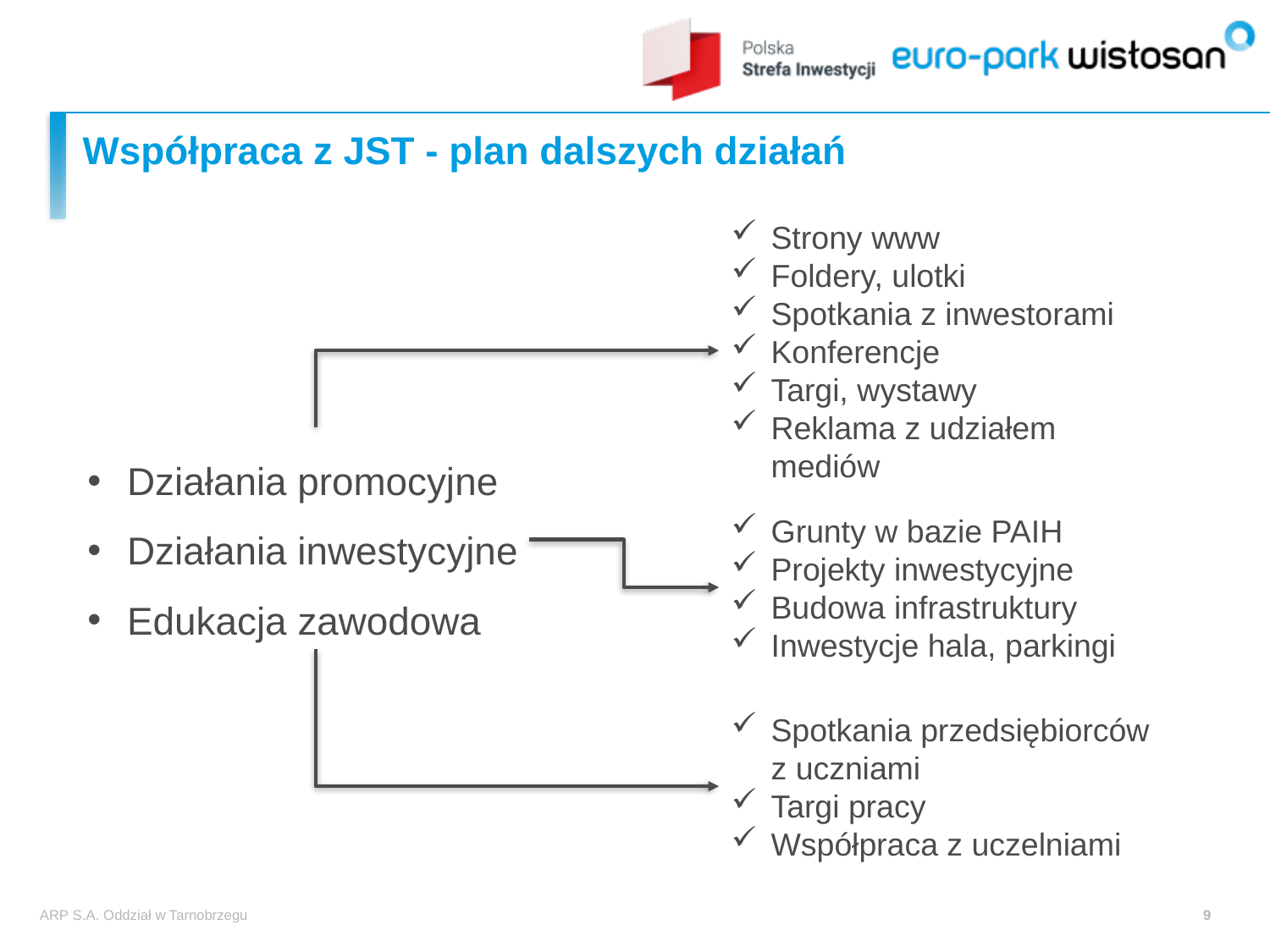

# Współpraca z JST - plan dalszych działań
Strony www
Foldery, ulotki
Spotkania z inwestorami
Konferencje
Targi, wystawy
Reklama z udziałem mediów
Działania promocyjne
Działania inwestycyjne
Edukacja zawodowa
Grunty w bazie PAIH
Projekty inwestycyjne
Budowa infrastruktury
Inwestycje hala, parkingi
Spotkania przedsiębiorców z uczniami
Targi pracy
Współpraca z uczelniami
ARP S.A. Oddział w Tarnobrzegu
9